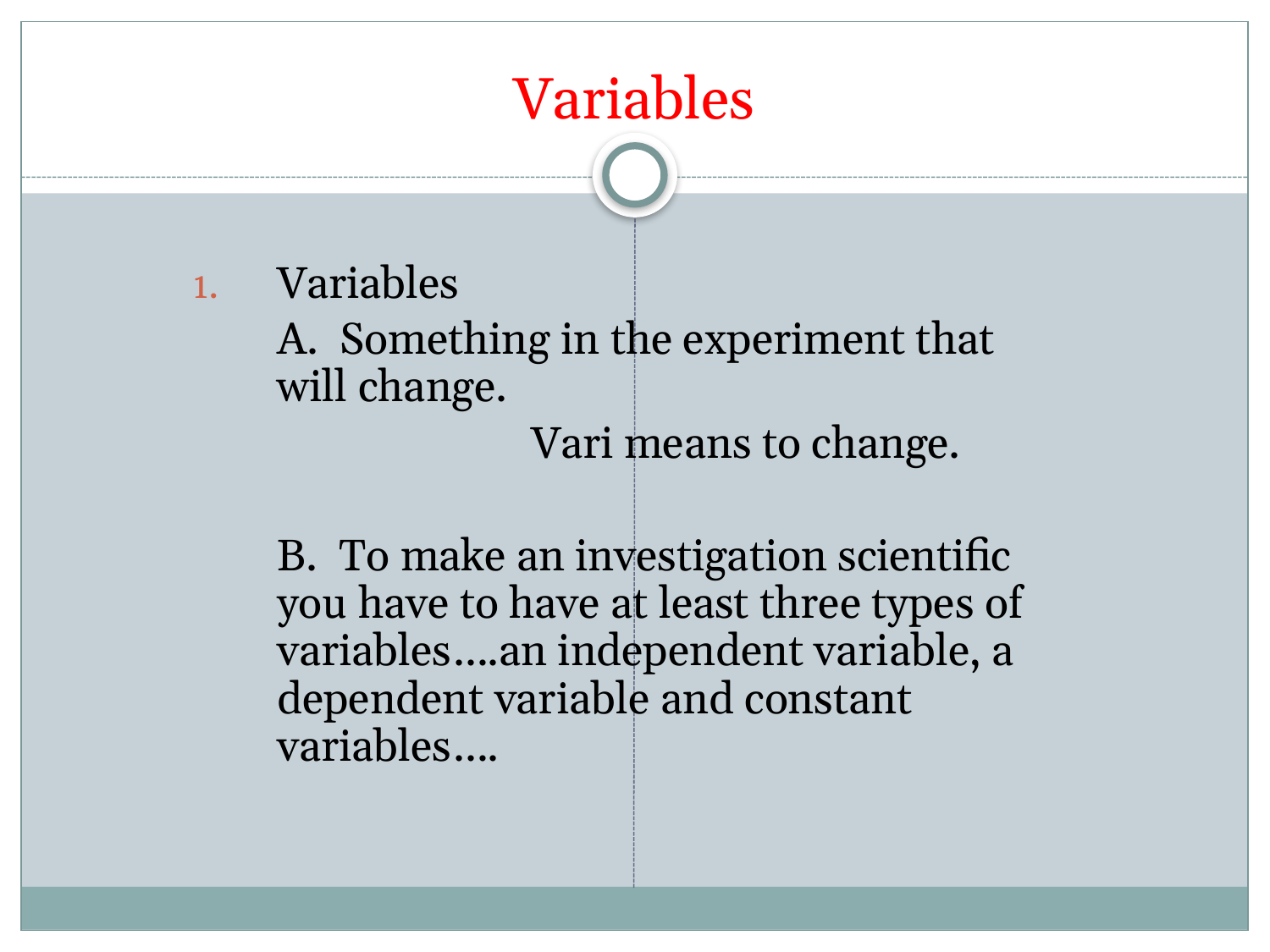

# Variables

Variables
	A.  Something in the experiment that will change.
			Vari means to change.

	B.  To make an investigation scientific you have to have at least three types of variables….an independent variable, a dependent variable and constant variables….